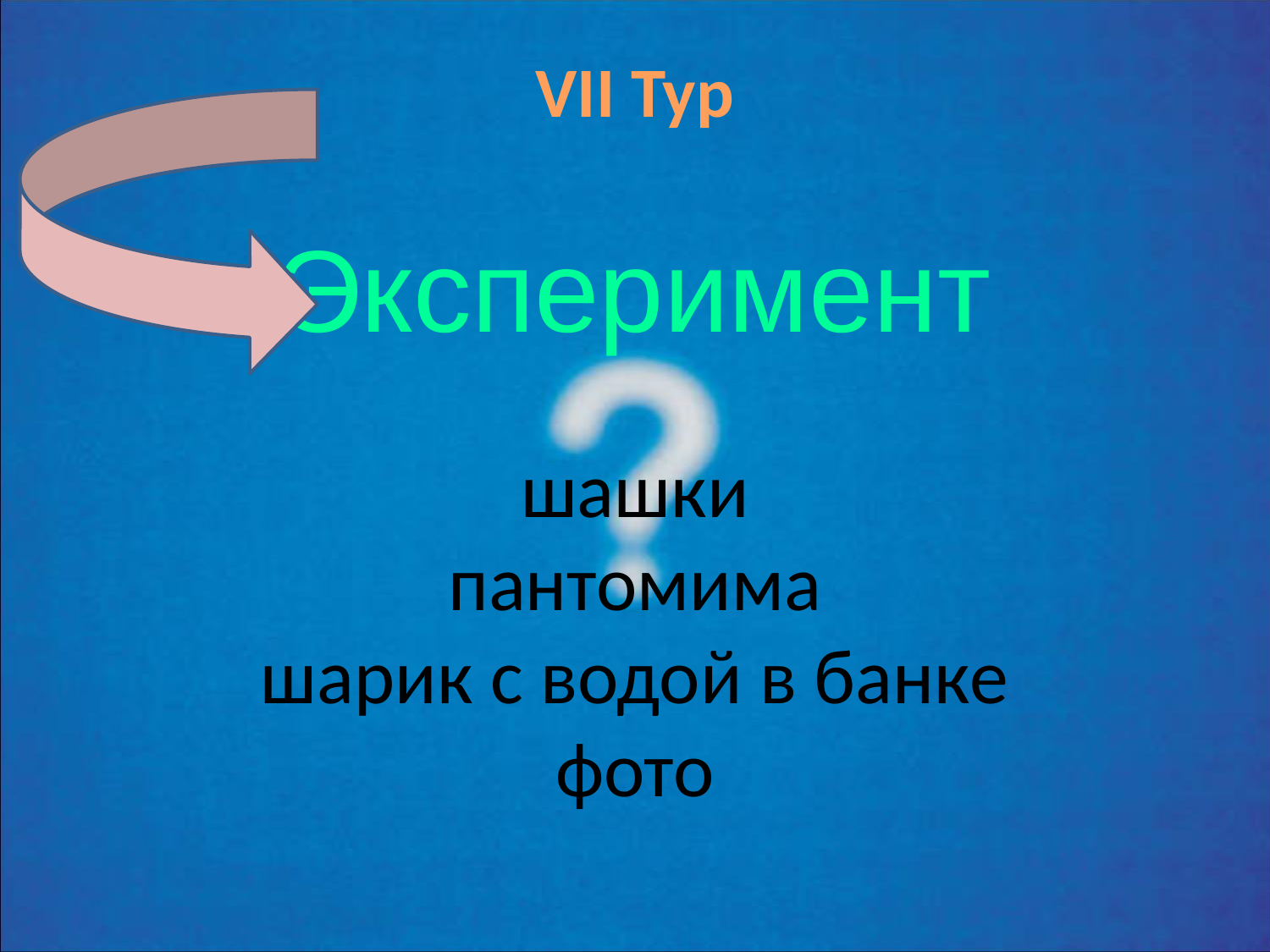

# VII Тур Эксперимент шашки пантомима шарик с водой в банке фото